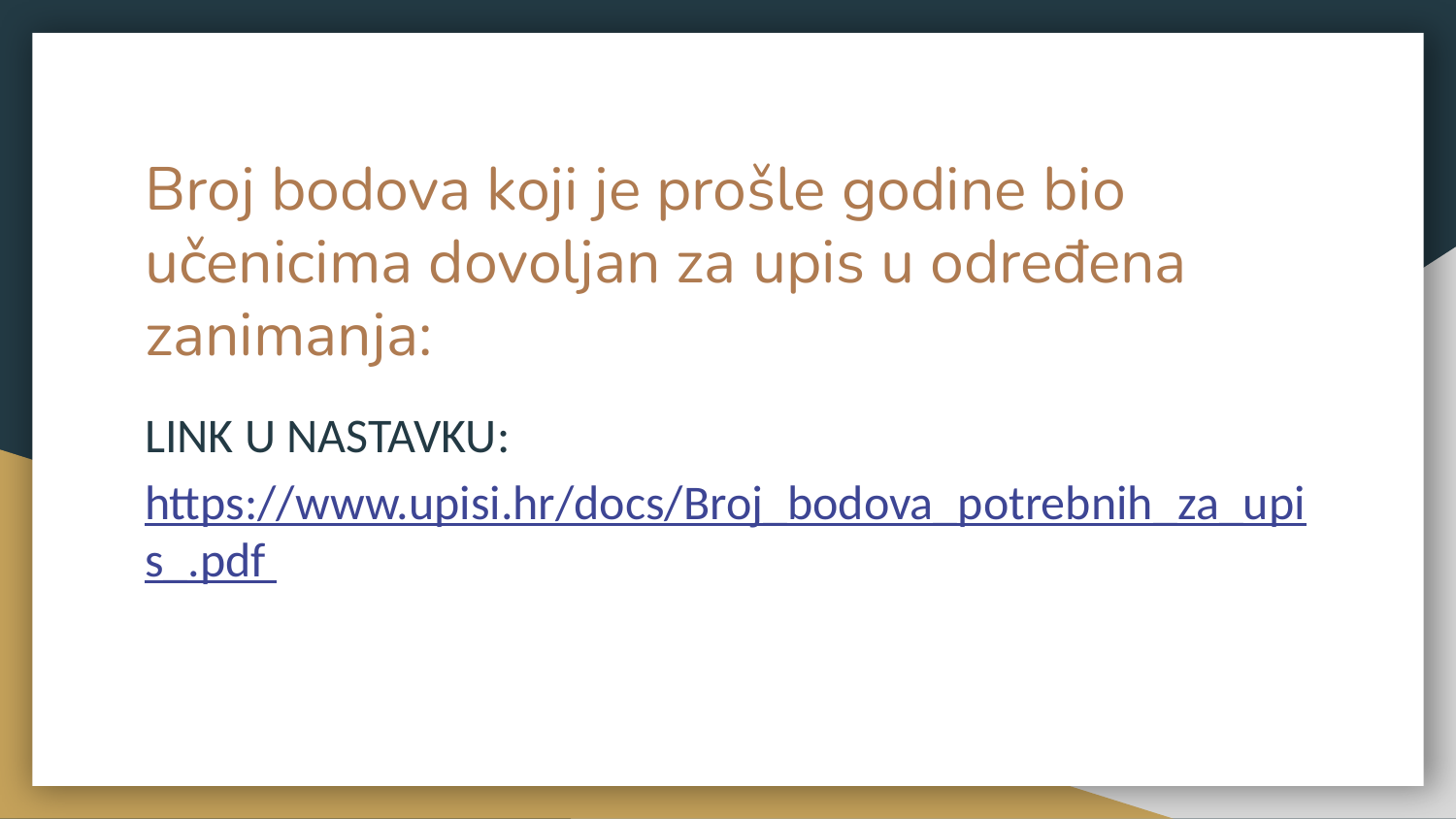

# Broj bodova koji je prošle godine bio učenicima dovoljan za upis u određena zanimanja:

LINK U NASTAVKU: https://www.upisi.hr/docs/Broj_bodova_potrebnih_za_upis_.pdf